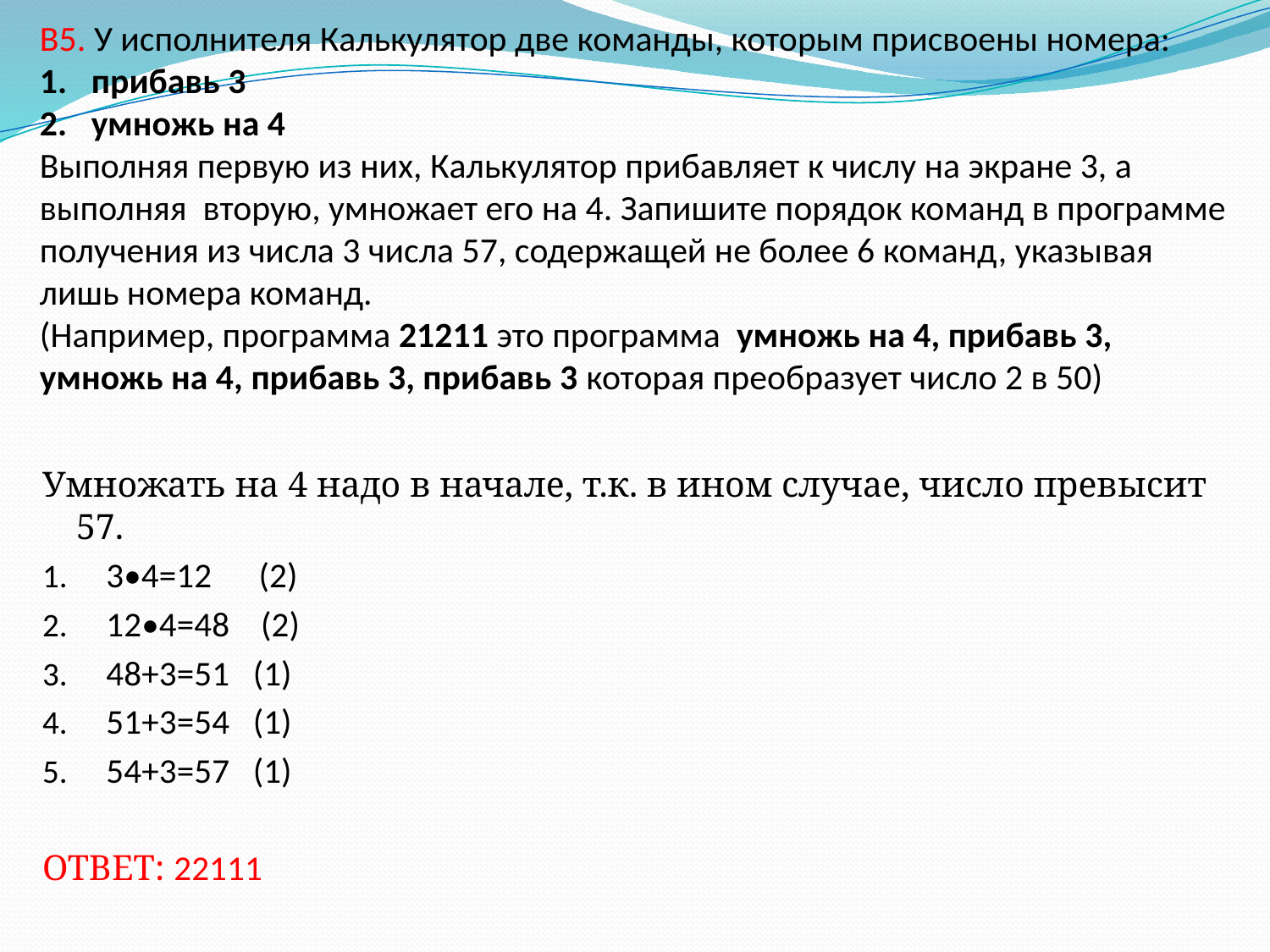

# B5. У исполнителя Калькулятор две команды, которым присвоены номера: 1.   прибавь 3 2.   умножь на 4 Выполняя первую из них, Калькулятор прибавляет к числу на экране 3, а выполняя  вторую, умножает его на 4. Запишите порядок команд в программе получения из числа 3 числа 57, содержащей не более 6 команд, указывая лишь номера команд. (Например, программа 21211 это программа  умножь на 4, прибавь 3, умножь на 4, прибавь 3, прибавь 3 которая преобразует число 2 в 50)
Умножать на 4 надо в начале, т.к. в ином случае, число превысит 57.
3•4=12      (2)
12•4=48    (2)
48+3=51   (1)
51+3=54   (1)
54+3=57   (1)

ОТВЕТ: 22111